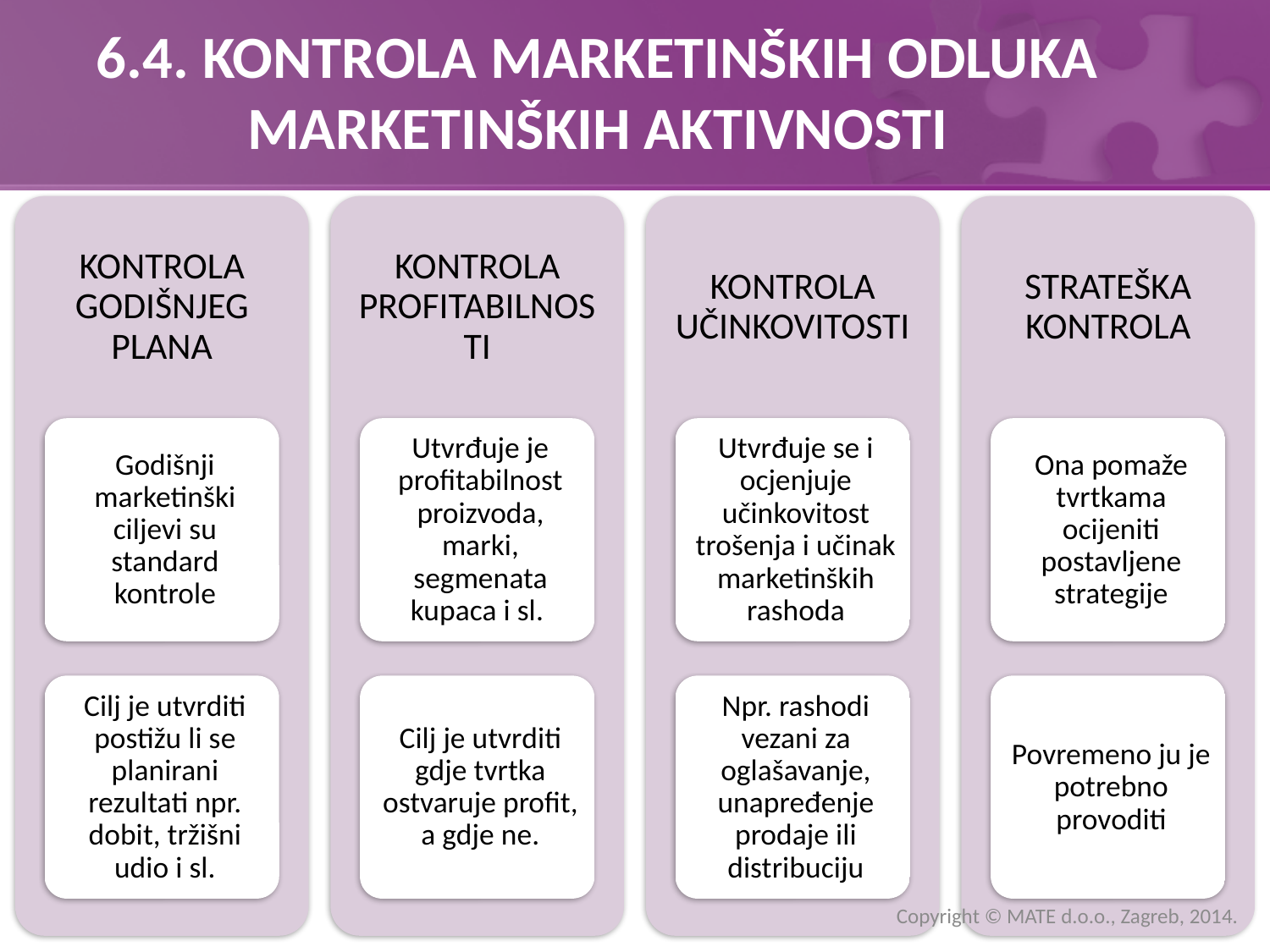

# 6.4. KONTROLA MARKETINŠKIH ODLUKA MARKETINŠKIH AKTIVNOSTI
KONTROLA GODIŠNJEG PLANA
Godišnji marketinški ciljevi su standard kontrole
Cilj je utvrditi postižu li se planirani rezultati npr. dobit, tržišni udio i sl.
KONTROLA PROFITABILNOSTI
Utvrđuje je profitabilnost proizvoda, marki, segmenata kupaca i sl.
Cilj je utvrditi gdje tvrtka ostvaruje profit, a gdje ne.
KONTROLA UČINKOVITOSTI
Utvrđuje se i ocjenjuje učinkovitost trošenja i učinak marketinških rashoda
Npr. rashodi vezani za oglašavanje, unapređenje prodaje ili distribuciju
STRATEŠKA KONTROLA
Ona pomaže tvrtkama ocijeniti postavljene strategije
Povremeno ju je potrebno provoditi
Copyright © MATE d.o.o., Zagreb, 2014.